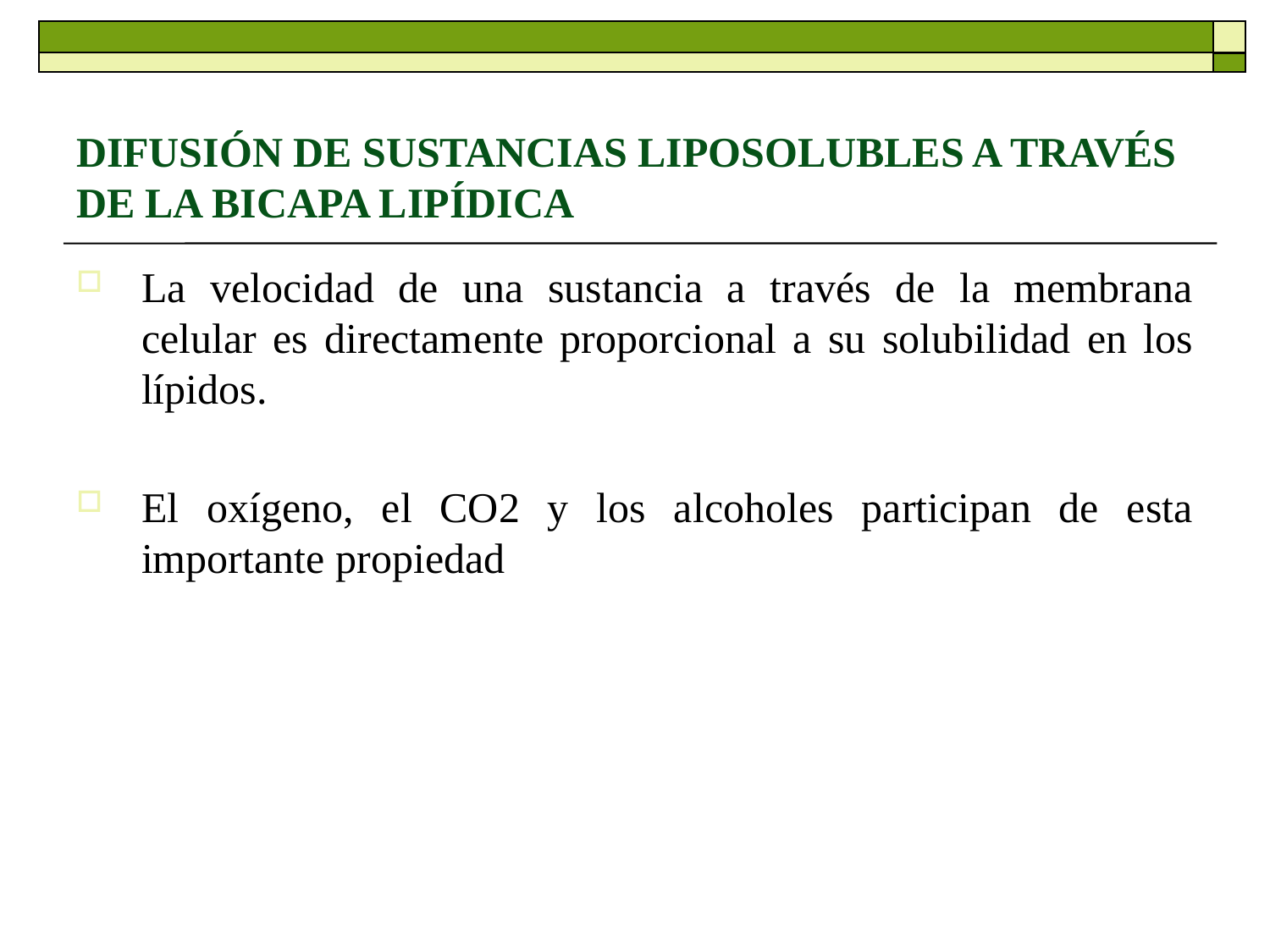

# DIFUSIÓN DE SUSTANCIAS LIPOSOLUBLES A TRAVÉS DE LA BICAPA LIPÍDICA
La velocidad de una sustancia a través de la membrana celular es directamente proporcional a su solubilidad en los lípidos.

El oxígeno, el CO2 y los alcoholes participan de esta importante propiedad